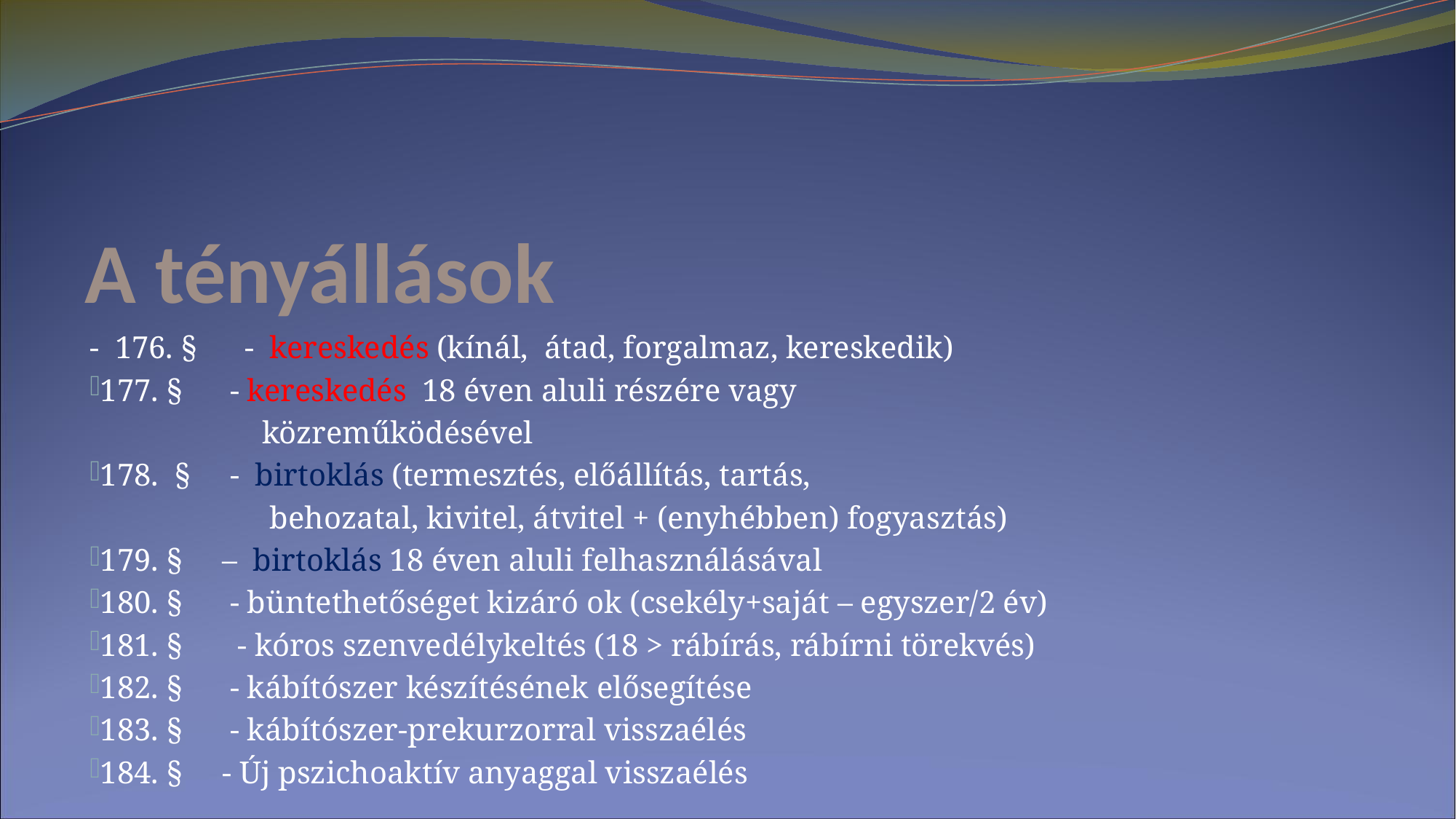

A tényállások
-  176. §      -  kereskedés (kínál,  átad, forgalmaz, kereskedik)
177. §      - kereskedés  18 éven aluli részére vagy
                      közreműködésével
178.  §     -  birtoklás (termesztés, előállítás, tartás,
                       behozatal, kivitel, átvitel + (enyhébben) fogyasztás)
179. §     –  birtoklás 18 éven aluli felhasználásával
180. §      - büntethetőséget kizáró ok (csekély+saját – egyszer/2 év)
181. §       - kóros szenvedélykeltés (18 > rábírás, rábírni törekvés)
182. §      - kábítószer készítésének elősegítése
183. §      - kábítószer-prekurzorral visszaélés
184. §     - Új pszichoaktív anyaggal visszaélés